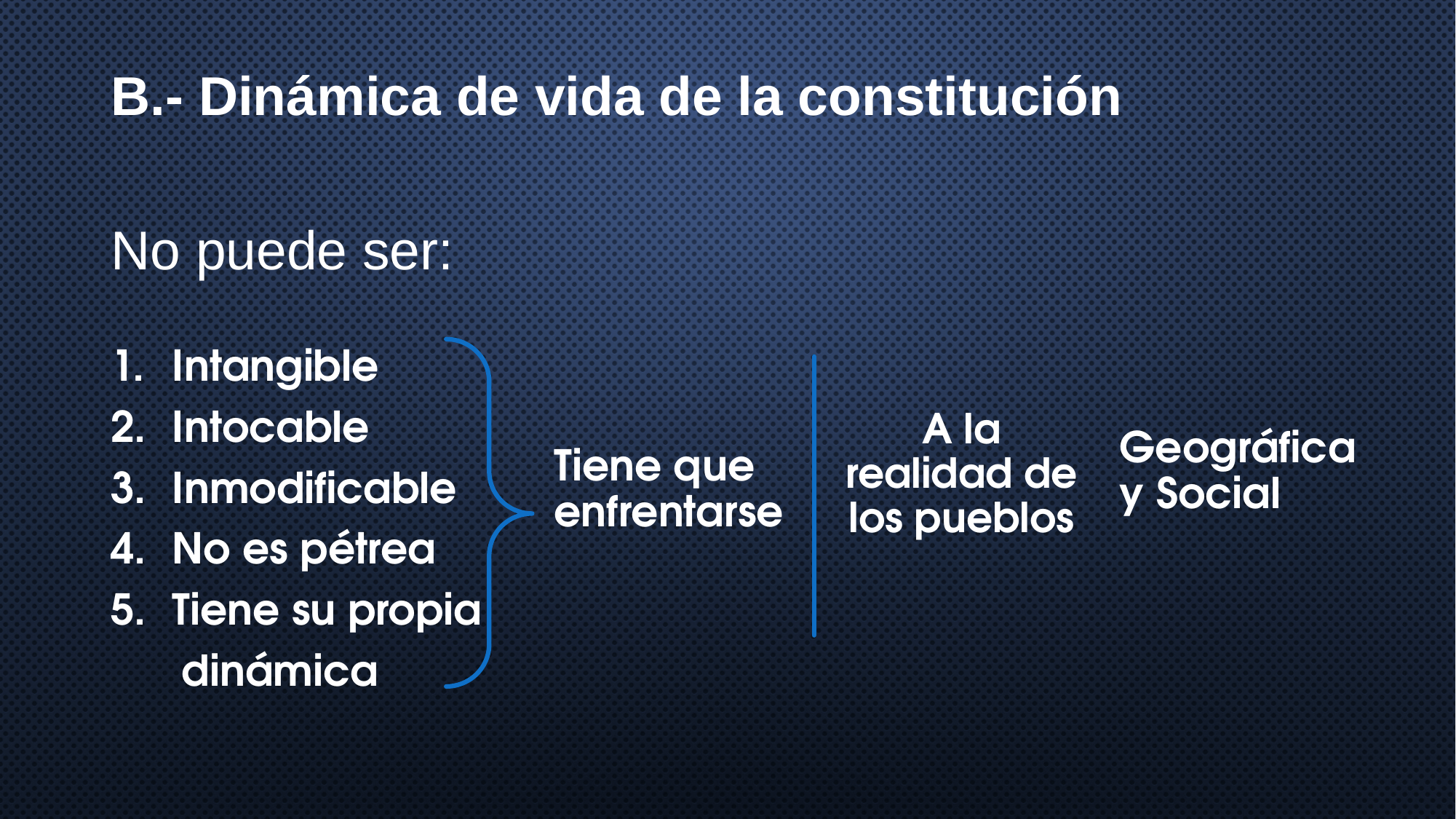

B.- Dinámica de vida de la constitución

No puede ser:
Intangible
Intocable
Inmodificable
No es pétrea
Tiene su propia
      dinámica

A la realidad de los pueblos
Geográfica y Social
Tiene que enfrentarse